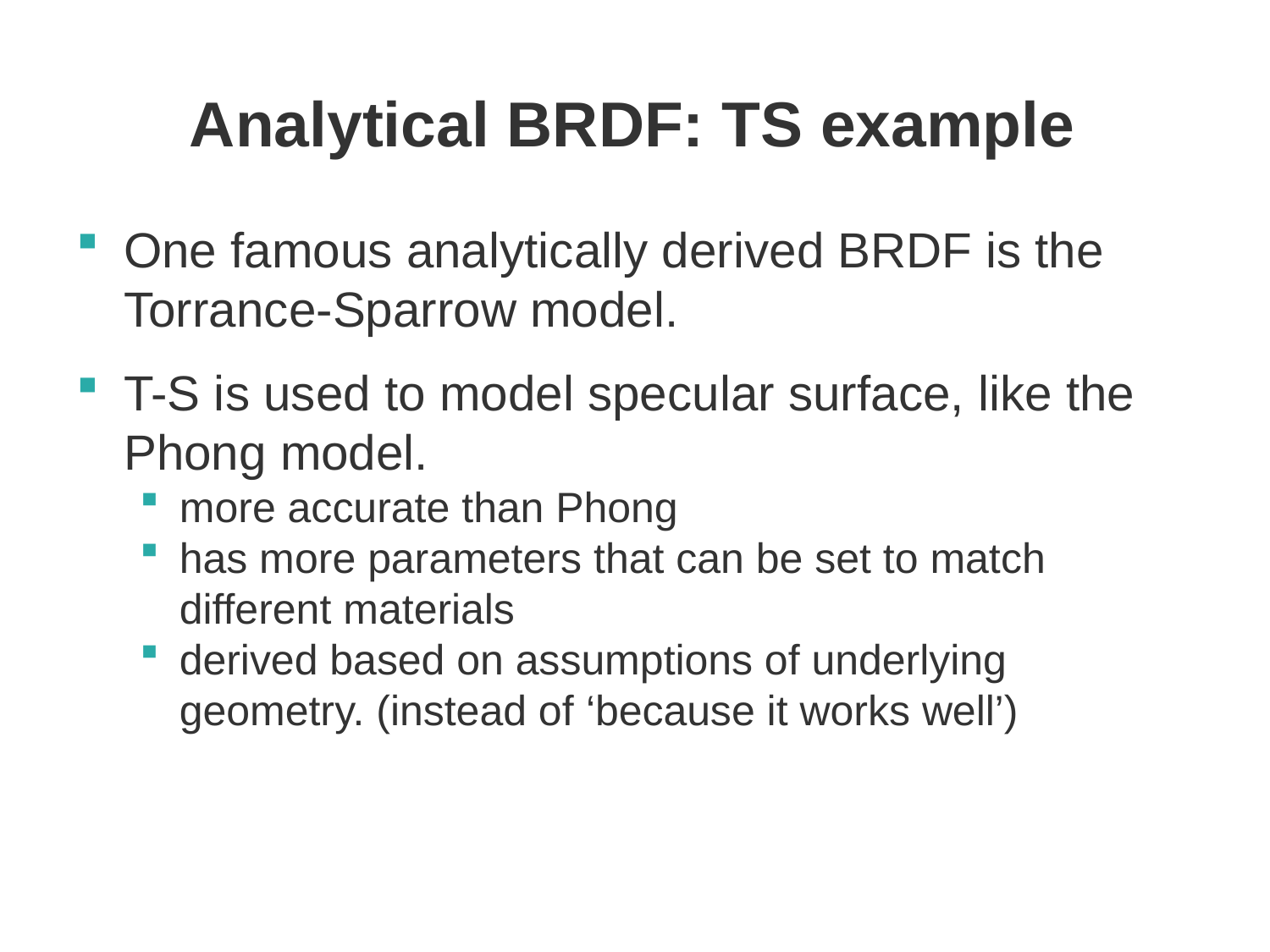

# Analytical BRDF: TS example
One famous analytically derived BRDF is the Torrance-Sparrow model.
T-S is used to model specular surface, like the Phong model.
more accurate than Phong
has more parameters that can be set to match different materials
derived based on assumptions of underlying geometry. (instead of ‘because it works well’)